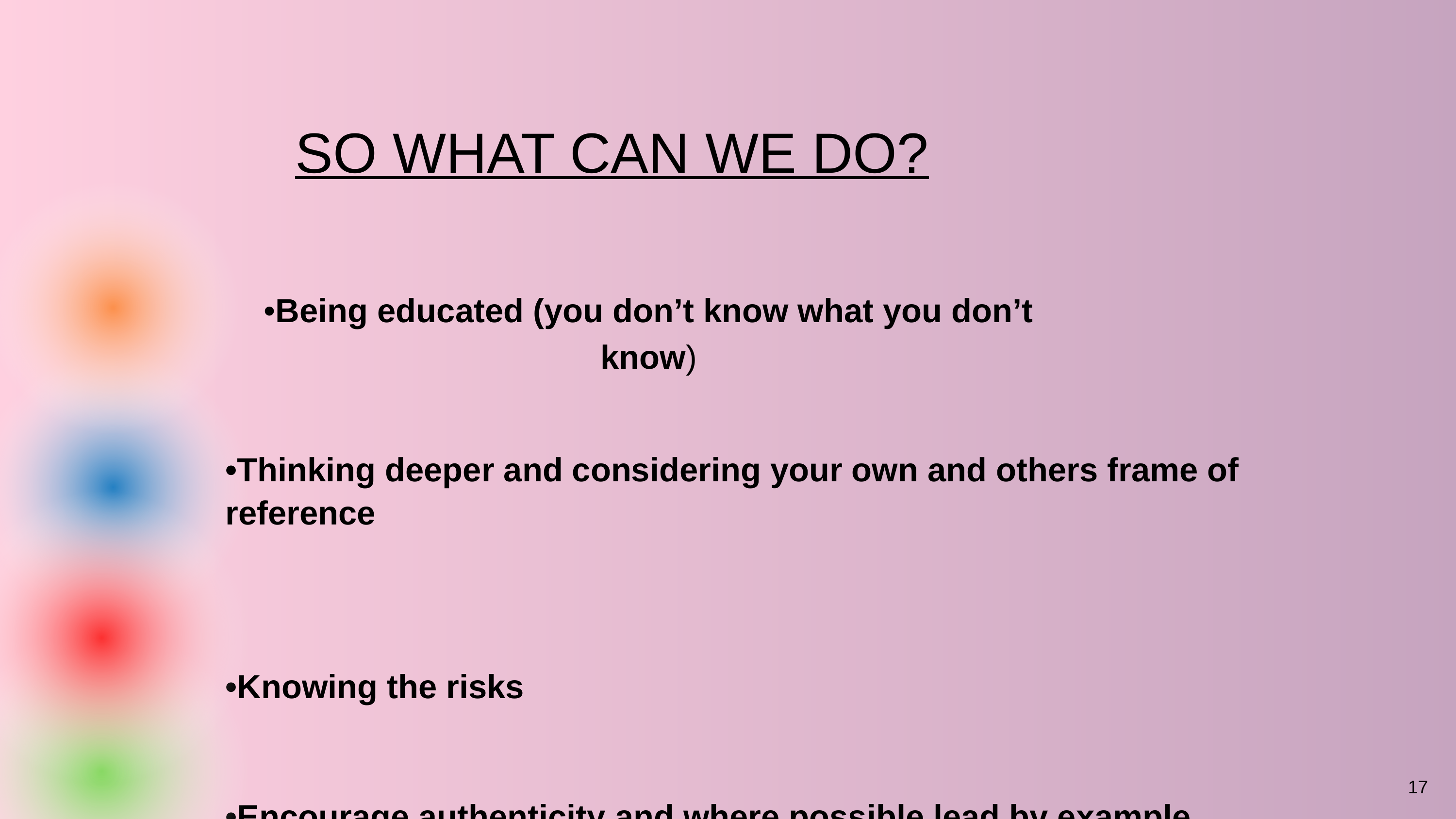

SO WHAT CAN WE DO?

•Being educated (you don’t know what you don’t know)

•Thinking deeper and considering your own and others frame of reference

•Knowing the risks

•Encourage authenticity and where possible lead by example

17